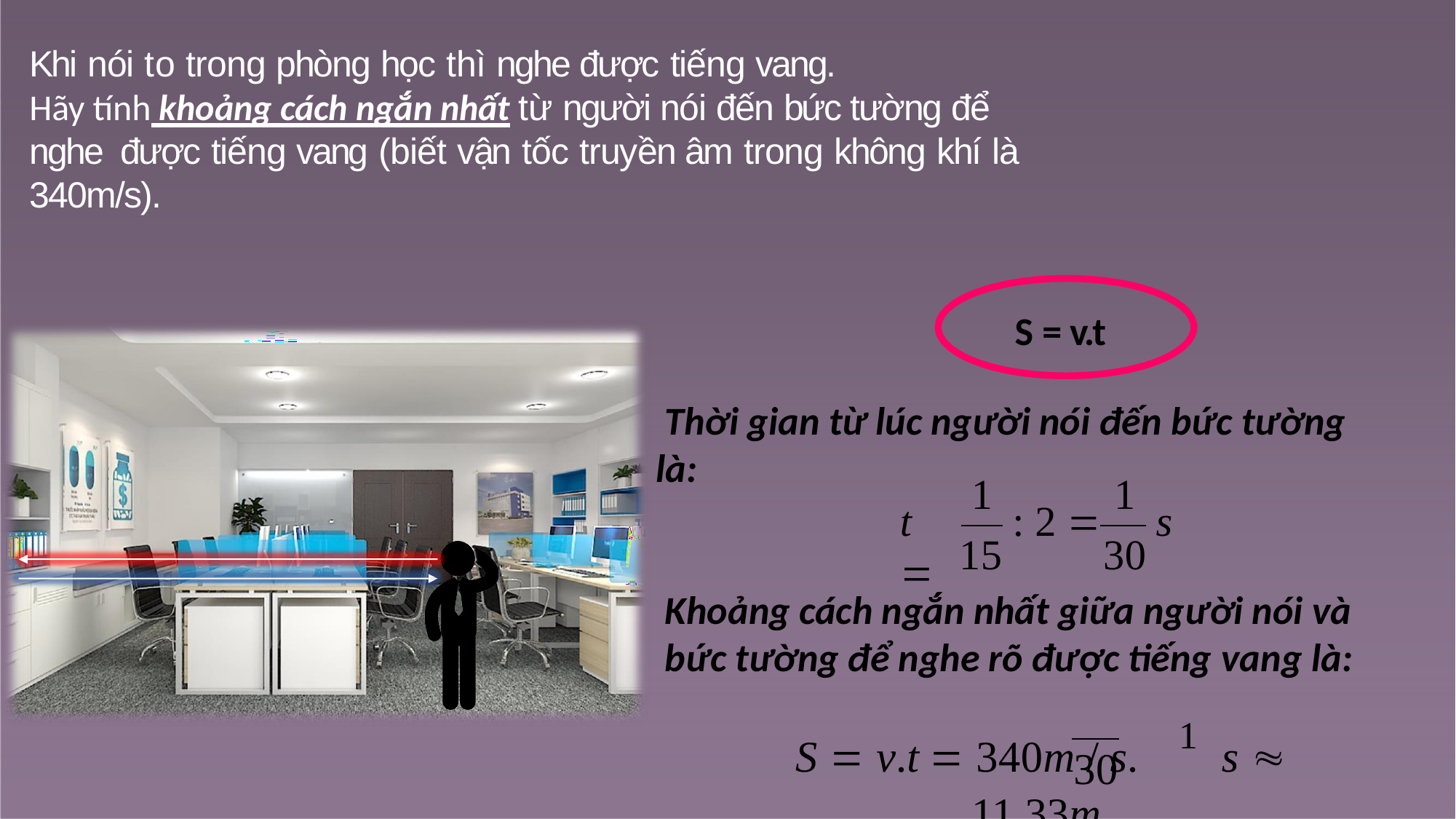

Khi nói to trong phòng học thì nghe được tiếng vang.
Hãy tính khoảng cách ngắn nhất từ người nói đến bức tường để nghe  được tiếng vang (biết vận tốc truyền âm trong không khí là 340m/s).

S = v.t

Thời gian từ lúc người nói đến bức tường
là:
1	1
t =
: 2 =	s
15	30

Khoảng cách ngắn nhất giữa người nói và  bức tường để nghe rõ được tiếng vang là:
S = v.t = 340m / s.	1	s ≈ 11.33m
30